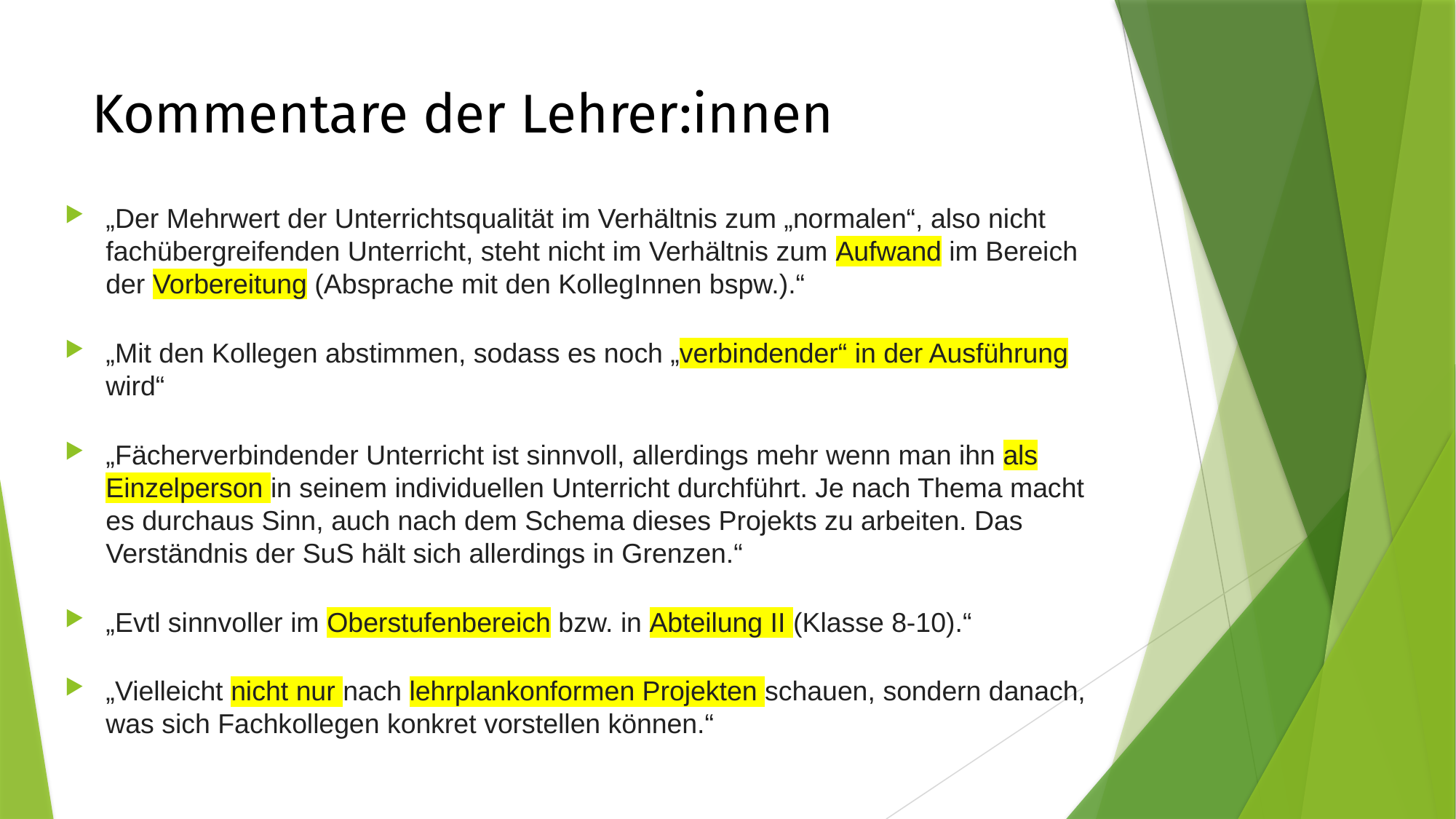

# Kommentare der Lehrer:innen
„Der Mehrwert der Unterrichtsqualität im Verhältnis zum „normalen“, also nicht fachübergreifenden Unterricht, steht nicht im Verhältnis zum Aufwand im Bereich der Vorbereitung (Absprache mit den KollegInnen bspw.).“
„Mit den Kollegen abstimmen, sodass es noch „verbindender“ in der Ausführung wird“
„Fächerverbindender Unterricht ist sinnvoll, allerdings mehr wenn man ihn als Einzelperson in seinem individuellen Unterricht durchführt. Je nach Thema macht es durchaus Sinn, auch nach dem Schema dieses Projekts zu arbeiten. Das Verständnis der SuS hält sich allerdings in Grenzen.“
„Evtl sinnvoller im Oberstufenbereich bzw. in Abteilung II (Klasse 8-10).“
„Vielleicht nicht nur nach lehrplankonformen Projekten schauen, sondern danach, was sich Fachkollegen konkret vorstellen können.“